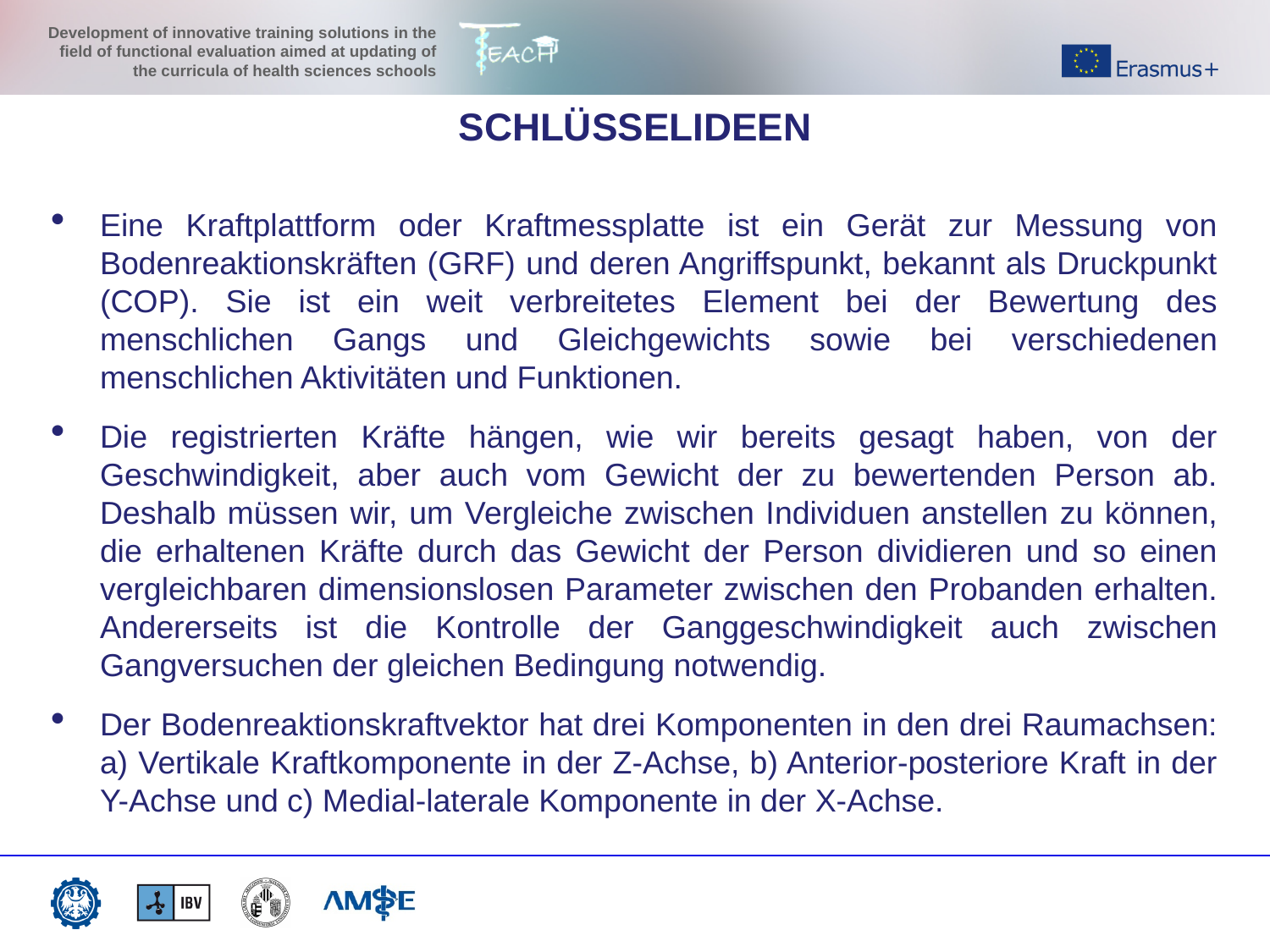

SCHLÜSSELIDEEN
Eine Kraftplattform oder Kraftmessplatte ist ein Gerät zur Messung von Bodenreaktionskräften (GRF) und deren Angriffspunkt, bekannt als Druckpunkt (COP). Sie ist ein weit verbreitetes Element bei der Bewertung des menschlichen Gangs und Gleichgewichts sowie bei verschiedenen menschlichen Aktivitäten und Funktionen.
Die registrierten Kräfte hängen, wie wir bereits gesagt haben, von der Geschwindigkeit, aber auch vom Gewicht der zu bewertenden Person ab. Deshalb müssen wir, um Vergleiche zwischen Individuen anstellen zu können, die erhaltenen Kräfte durch das Gewicht der Person dividieren und so einen vergleichbaren dimensionslosen Parameter zwischen den Probanden erhalten. Andererseits ist die Kontrolle der Ganggeschwindigkeit auch zwischen Gangversuchen der gleichen Bedingung notwendig.
Der Bodenreaktionskraftvektor hat drei Komponenten in den drei Raumachsen: a) Vertikale Kraftkomponente in der Z-Achse, b) Anterior-posteriore Kraft in der Y-Achse und c) Medial-laterale Komponente in der X-Achse.